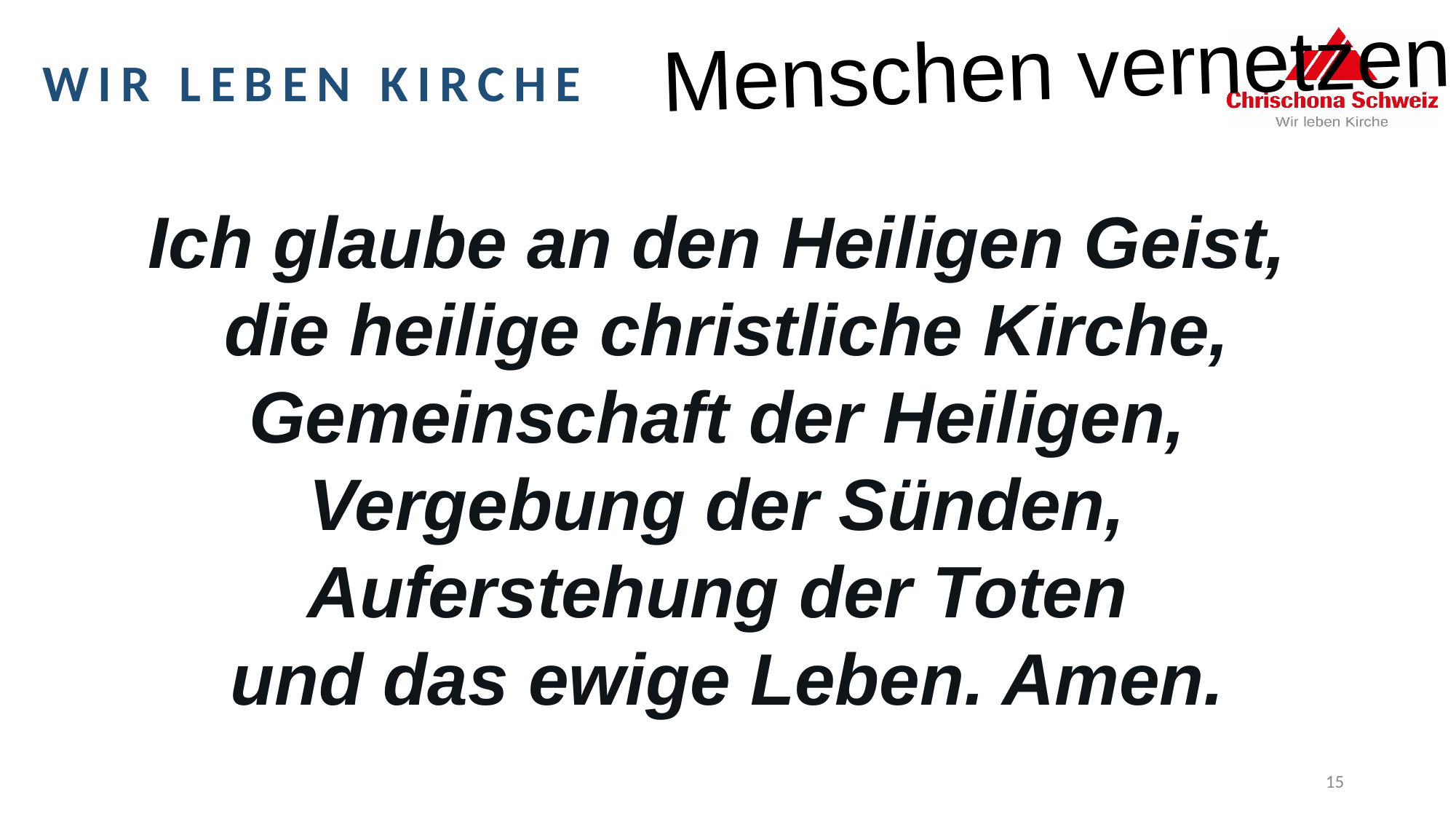

Ich glaube an den Heiligen Geist,
die heilige christliche Kirche, Gemeinschaft der Heiligen,
Vergebung der Sünden,
Auferstehung der Toten
und das ewige Leben. Amen.
15